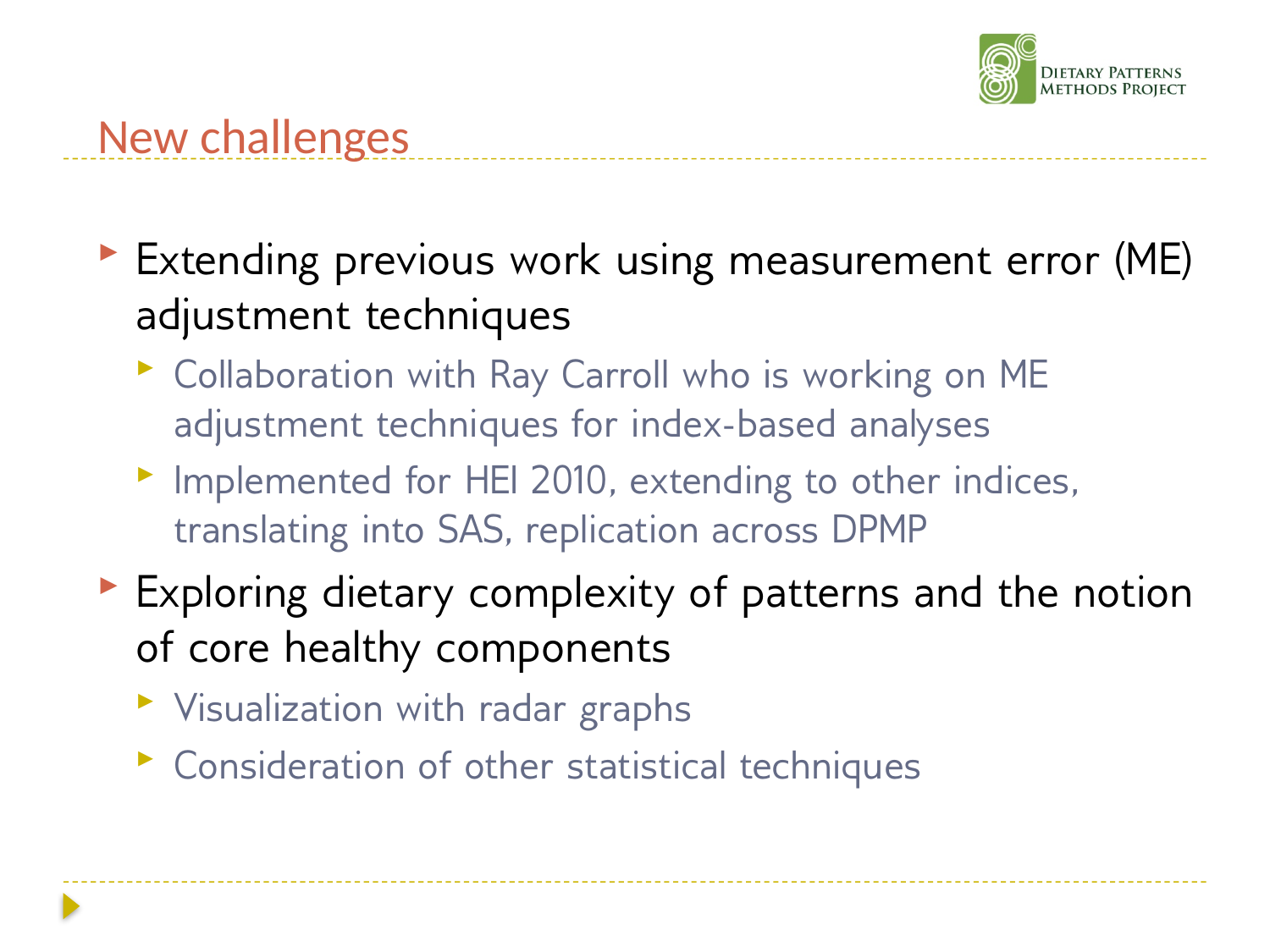

# New challenges
Extending previous work using measurement error (ME) adjustment techniques
Collaboration with Ray Carroll who is working on ME adjustment techniques for index-based analyses
Implemented for HEI 2010, extending to other indices, translating into SAS, replication across DPMP
Exploring dietary complexity of patterns and the notion of core healthy components
Visualization with radar graphs
Consideration of other statistical techniques